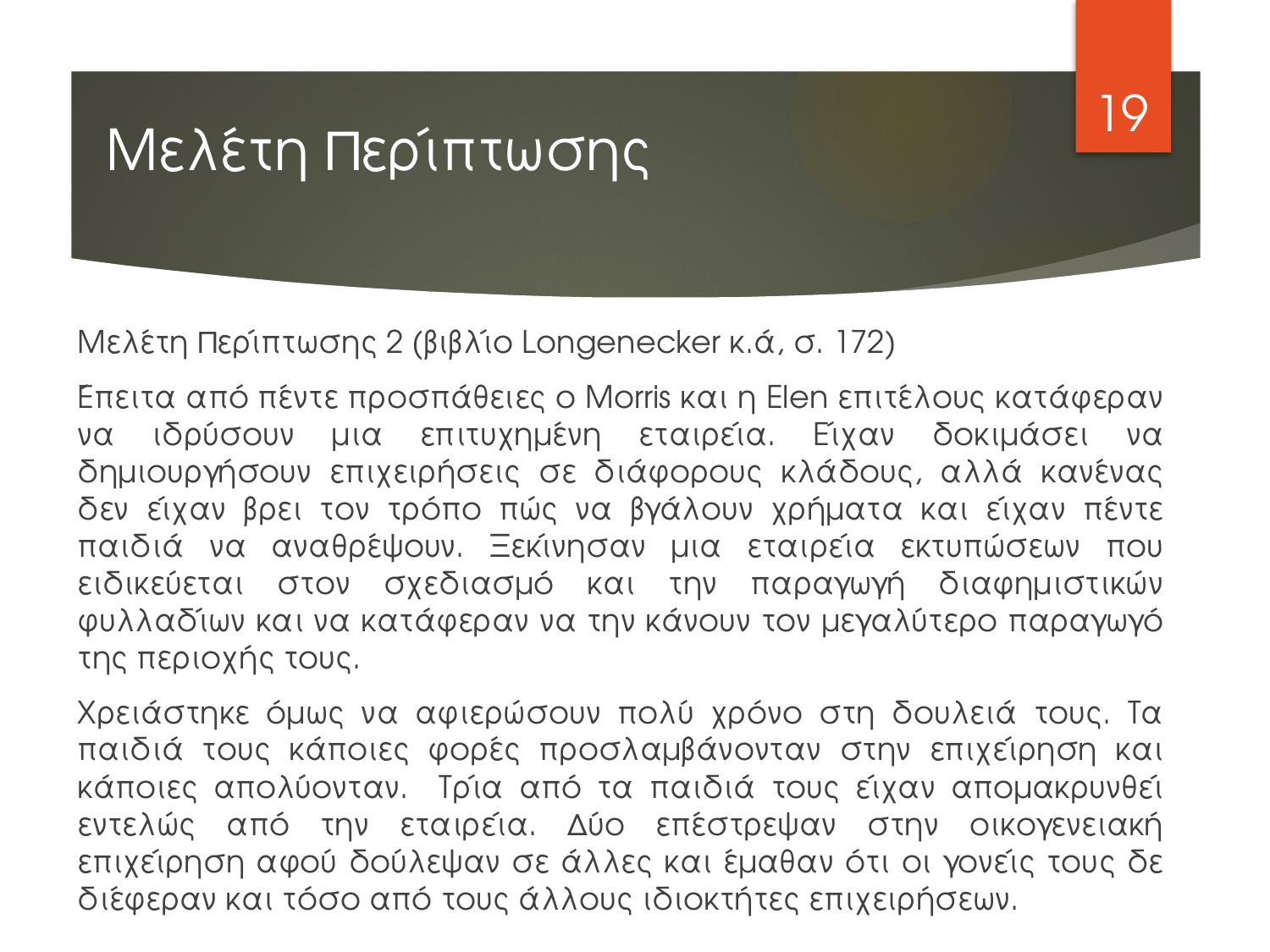

19
# Μελέτη Περίπτωσης
Μελέτη Περίπτωσης 2 (βιβλίο Longenecker κ.ά, σ. 172)
Έπειτα από πέντε προσπάθειες ο Morris και η Elen επιτέλους κατάφεραν να ιδρύσουν μια επιτυχημένη εταιρεία. Είχαν δοκιμάσει να δημιουργήσουν επιχειρήσεις σε διάφορους κλάδους, αλλά κανένας δεν είχαν βρει τον τρόπο πώς να βγάλουν χρήματα και είχαν πέντε παιδιά να αναθρέψουν. Ξεκίνησαν μια εταιρεία εκτυπώσεων που ειδικεύεται στον σχεδιασμό και την παραγωγή διαφημιστικών φυλλαδίων και να κατάφεραν να την κάνουν τον μεγαλύτερο παραγωγό της περιοχής τους.
Χρειάστηκε όμως να αφιερώσουν πολύ χρόνο στη δουλειά τους. Τα παιδιά τους κάποιες φορές προσλαμβάνονταν στην επιχείρηση και κάποιες απολύονταν.  Τρία από τα παιδιά τους είχαν απομακρυνθεί εντελώς από την εταιρεία. Δύο επέστρεψαν στην οικογενειακή επιχείρηση αφού δούλεψαν σε άλλες και έμαθαν ότι οι γονείς τους δε διέφεραν και τόσο από τους άλλους ιδιοκτήτες επιχειρήσεων.